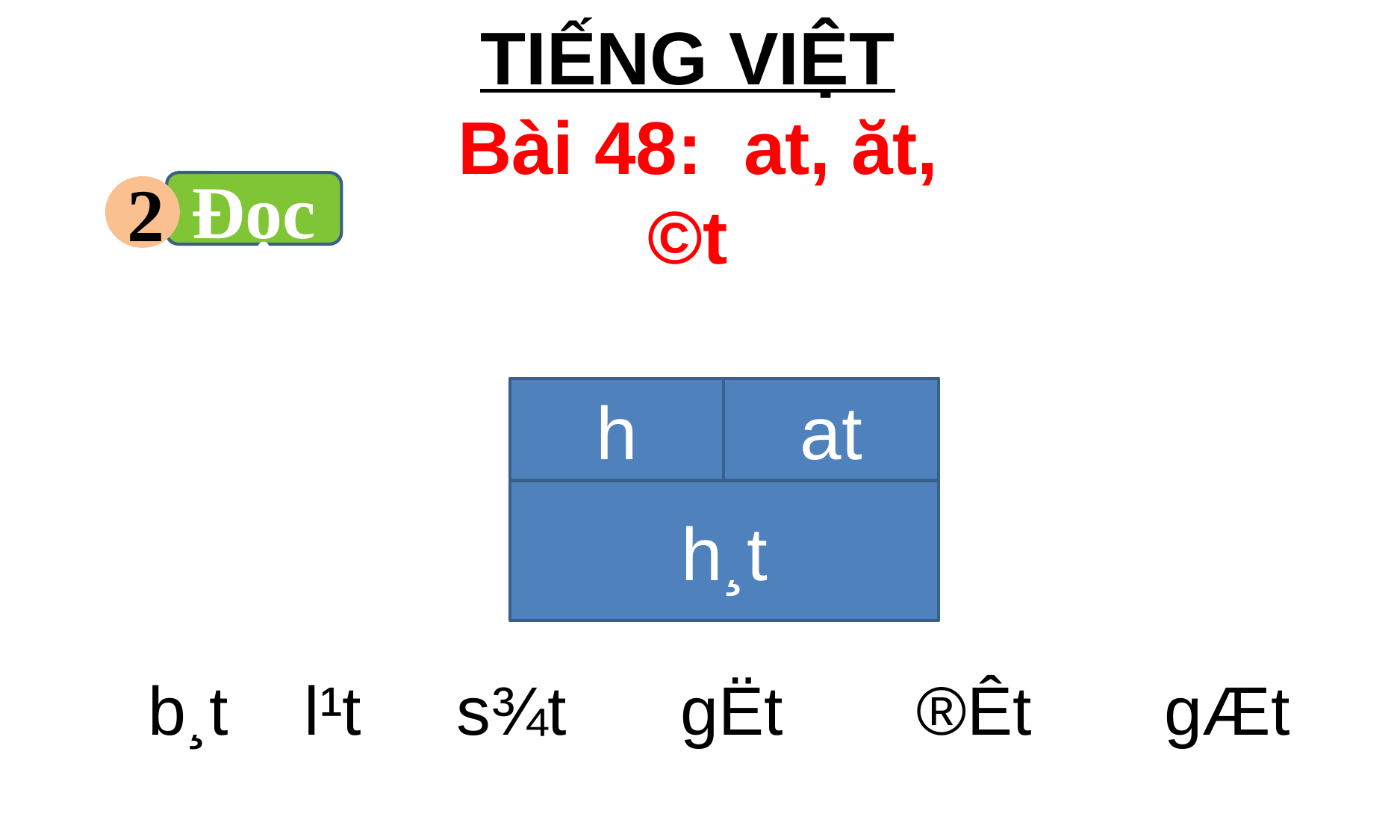

TIẾNG VIỆT
 Bài 48:  at, ăt, ©t
Đọc
2
h
at
h¸t
b¸t    l¹t     s¾t      gËt       ®Êt       gÆt